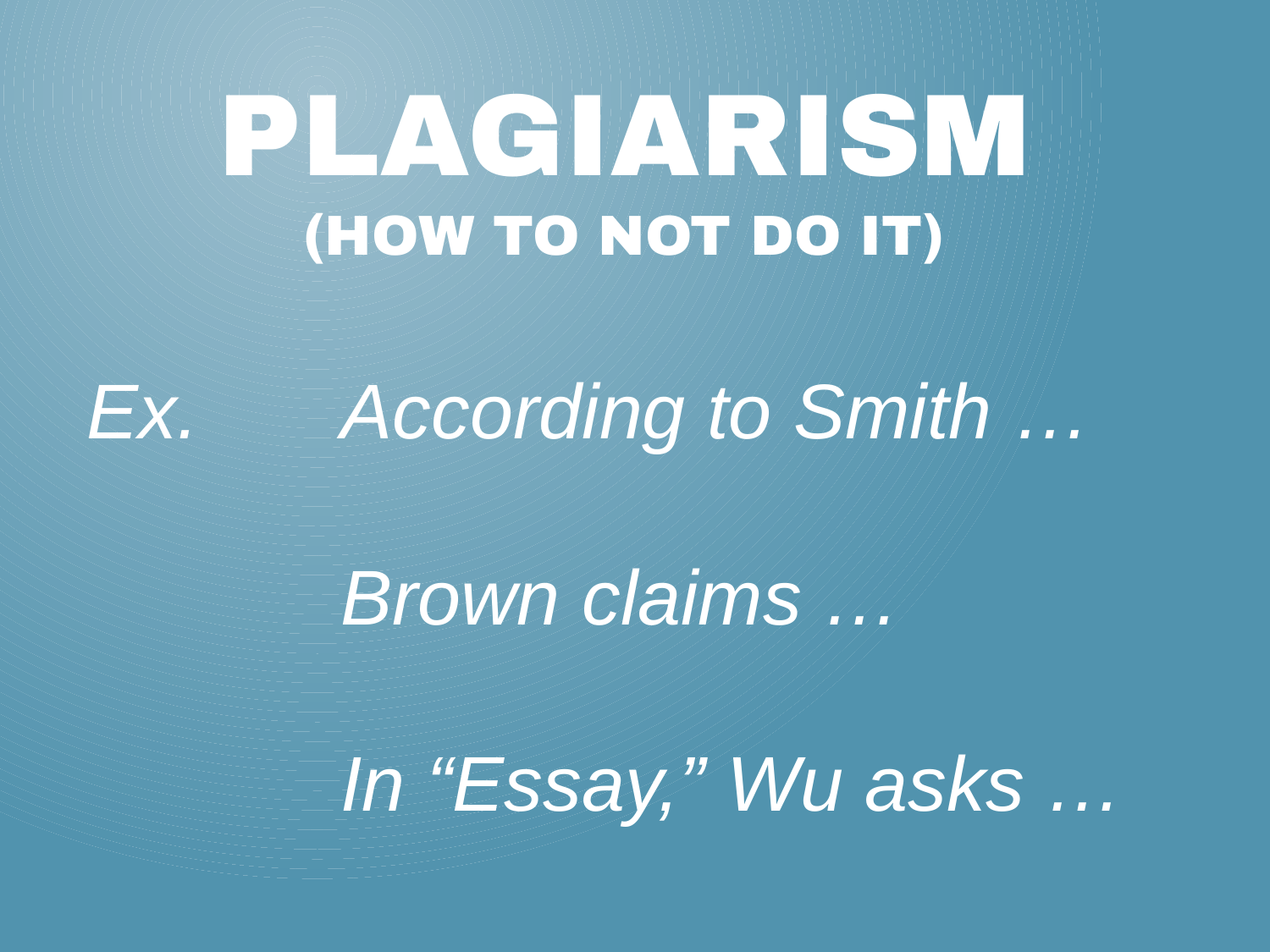

# Plagiarism (How to not do it)

Ex.		According to Smith …

		Brown claims …

		In “Essay,” Wu asks …